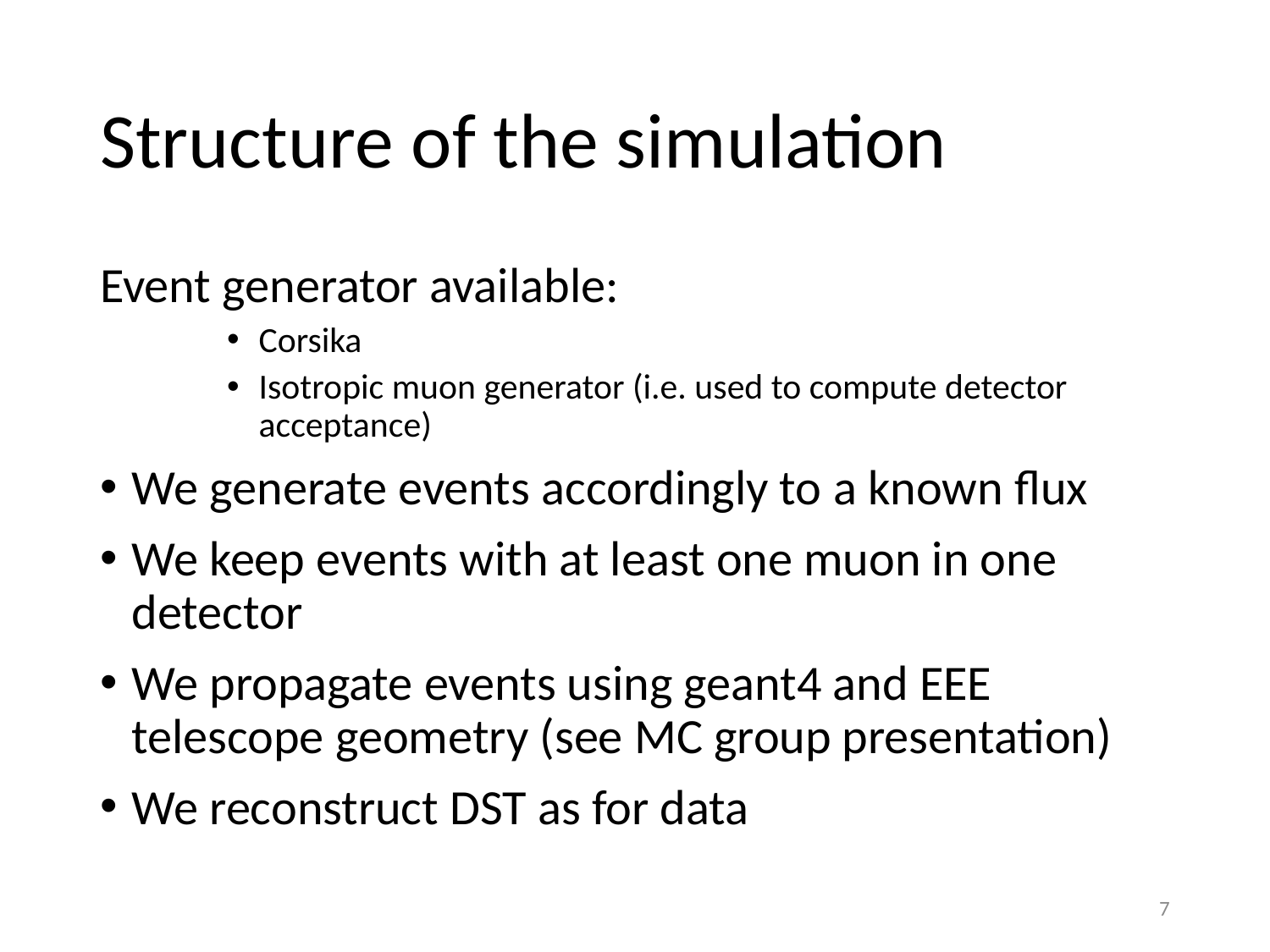

# Structure of the simulation
Event generator available:
Corsika
Isotropic muon generator (i.e. used to compute detector acceptance)
We generate events accordingly to a known flux
We keep events with at least one muon in one detector
We propagate events using geant4 and EEE telescope geometry (see MC group presentation)
We reconstruct DST as for data

7